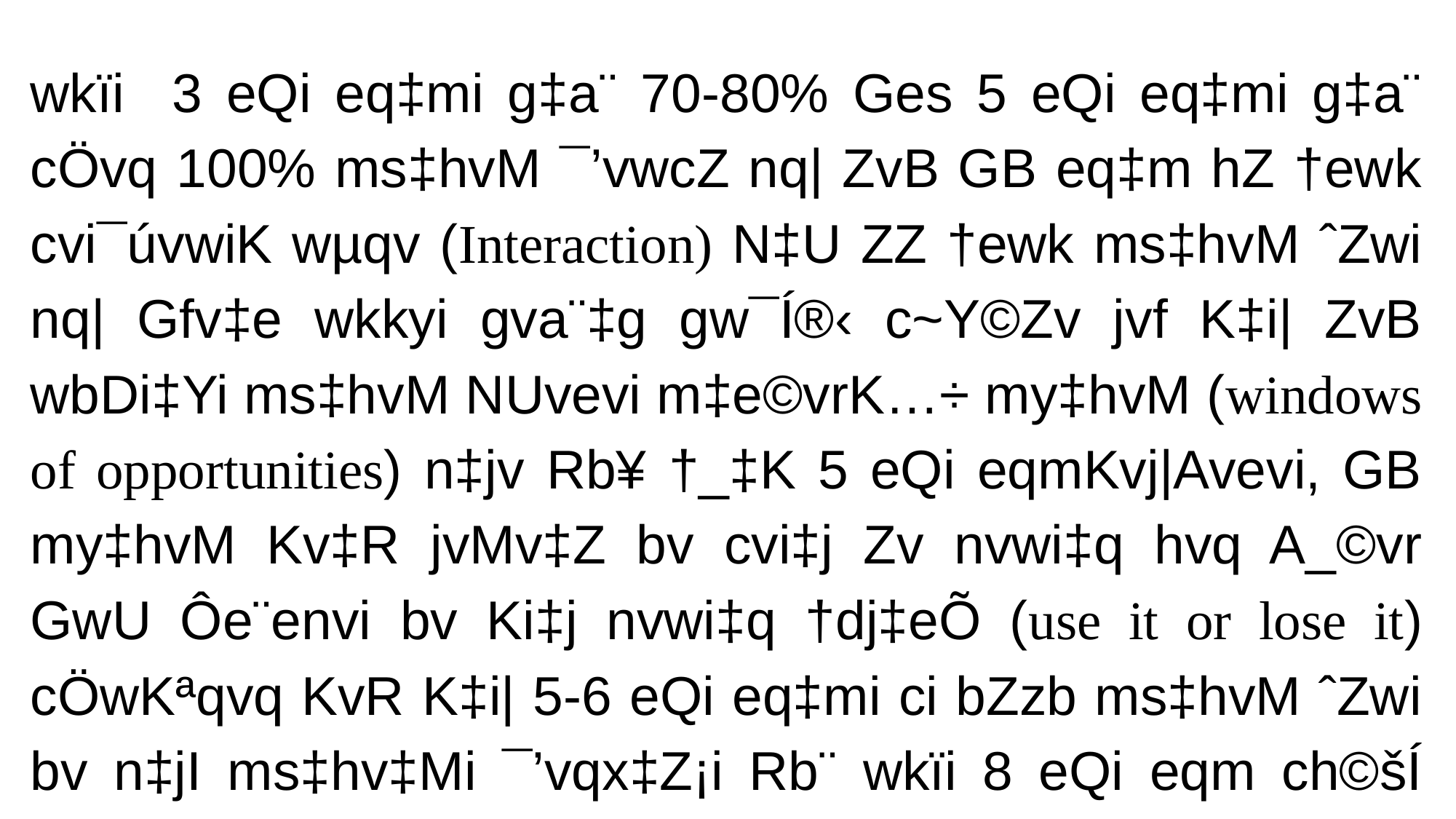

wkïi  3 eQi eq‡mi g‡a¨ 70-80% Ges 5 eQi eq‡mi g‡a¨ cÖvq 100% ms‡hvM ¯’vwcZ nq| ZvB GB eq‡m hZ †ewk cvi¯úvwiK wµqv (Interaction) N‡U ZZ †ewk ms‡hvM ˆZwi nq| Gfv‡e wkkyi gva¨‡g gw¯Í®‹ c~Y©Zv jvf K‡i| ZvB wbDi‡Yi ms‡hvM NUvevi m‡e©vrK…÷ my‡hvM (windows of opportunities) n‡jv Rb¥ †_‡K 5 eQi eqmKvj|Avevi, GB my‡hvM Kv‡R jvMv‡Z bv cvi‡j Zv nvwi‡q hvq A_©vr GwU Ôe¨envi bv Ki‡j nvwi‡q †dj‡eÕ (use it or lose it) cÖwKªqvq KvR K‡i| 5-6 eQi eq‡mi ci bZzb ms‡hvM ˆZwi bv n‡jI ms‡hv‡Mi ¯’vqx‡Z¡i Rb¨ wkïi 8 eQi eqm ch©šÍ cvi¯úvwiK wµqvgyjK hZœ (interactive care) Pvwj‡q hvIqv LyeB ¸iæZ¡c~Y©|